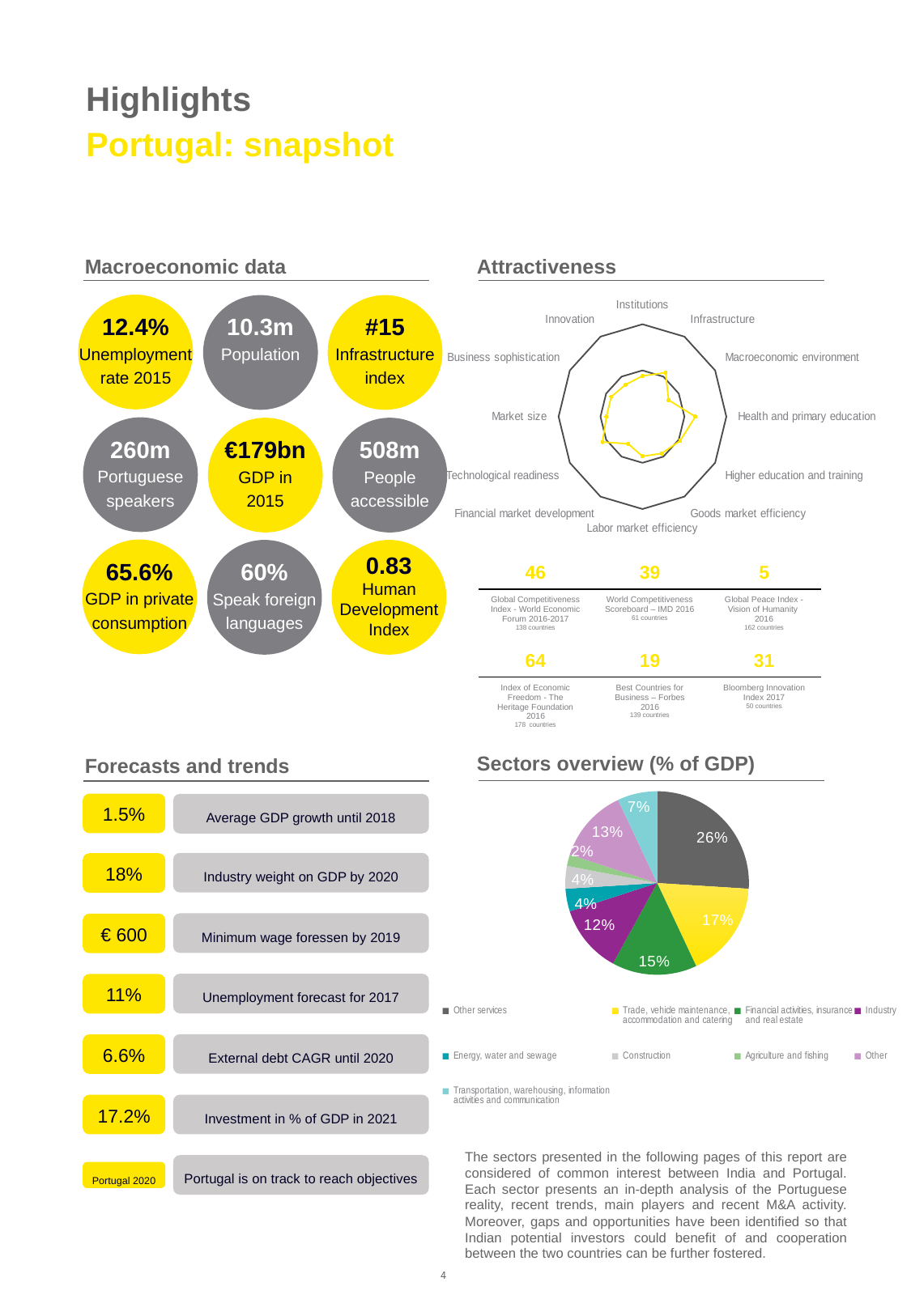

# Highlights Portugal: snapshot
Attractiveness

Macroeconomic data

### Chart

| Category | Portugal |
|---|---|
| Institutions | 4.4 |
| Infrastructure | 5.5 |
| Macroeconomic environment | 3.6 |
| Health and primary education | 6.3 |
| Higher education and training | 5.2 |
| Goods market efficiency | 4.6 |
| Labor market efficiency | 4.3 |
| Financial market development | 3.4 |
| Technological readiness | 5.5 |
| Market size | 4.3 |
| Business sophistication | 4.3 |
| Innovation | 4.0 |
12.4%
Unemployment
rate 2015
10.3m
Population

#15
Infrastructure
index
260m
Portuguese
speakers
€179bn
GDP in
2015
508m
People
accessible
65.6%
GDP in private
consumption
60%
Speak foreign
languages
0.83
Human
Development
Index
| 46 | 39 | 5 |
| --- | --- | --- |
| Global Competitiveness Index - World Economic Forum 2016-2017 138 countries | World Competitiveness Scoreboard – IMD 2016 61 countries | Global Peace Index - Vision of Humanity 2016 162 countries |
| 64 | 19 | 31 |
| --- | --- | --- |
| Index of Economic Freedom - The Heritage Foundation 2016 178 countries | Best Countries for Business – Forbes 2016 139 countries | Bloomberg Innovation Index 2017 50 countries |
Sectors overview (% of GDP)

Forecasts and trends

[unsupported chart]

1.5%
Average GDP growth until 2018
18%
Industry weight on GDP by 2020
Minimum wage foressen by 2019
€ 600
Unemployment forecast for 2017
11%
External debt CAGR until 2020
6.6%
Investment in % of GDP in 2021
17.2%
The sectors presented in the following pages of this report are considered of common interest between India and Portugal. Each sector presents an in-depth analysis of the Portuguese reality, recent trends, main players and recent M&A activity. Moreover, gaps and opportunities have been identified so that Indian potential investors could benefit of and cooperation between the two countries can be further fostered.
Portugal is on track to reach objectives
Portugal 2020
4